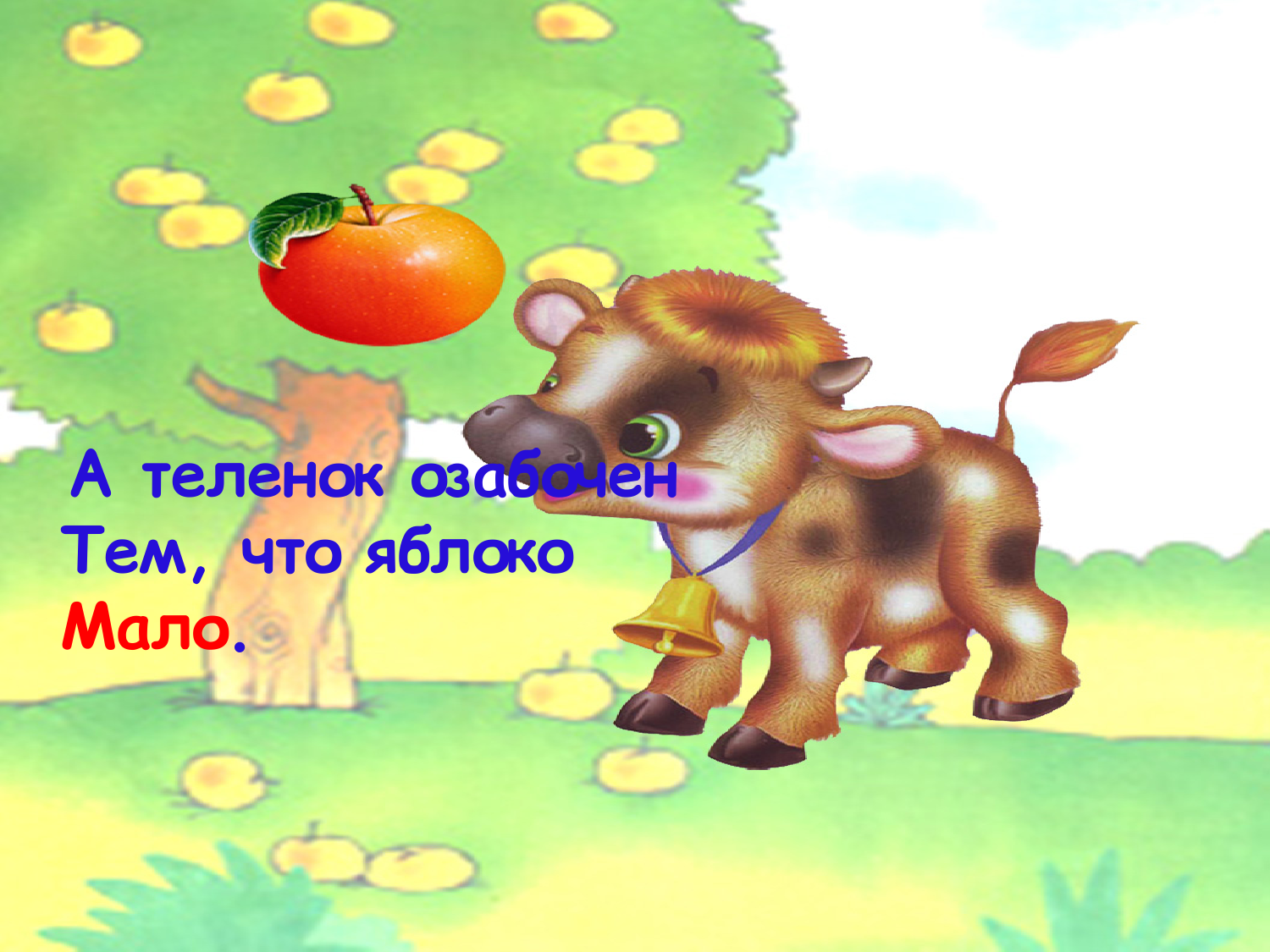

А теленок озабочен
Тем, что яблоко
Мало.